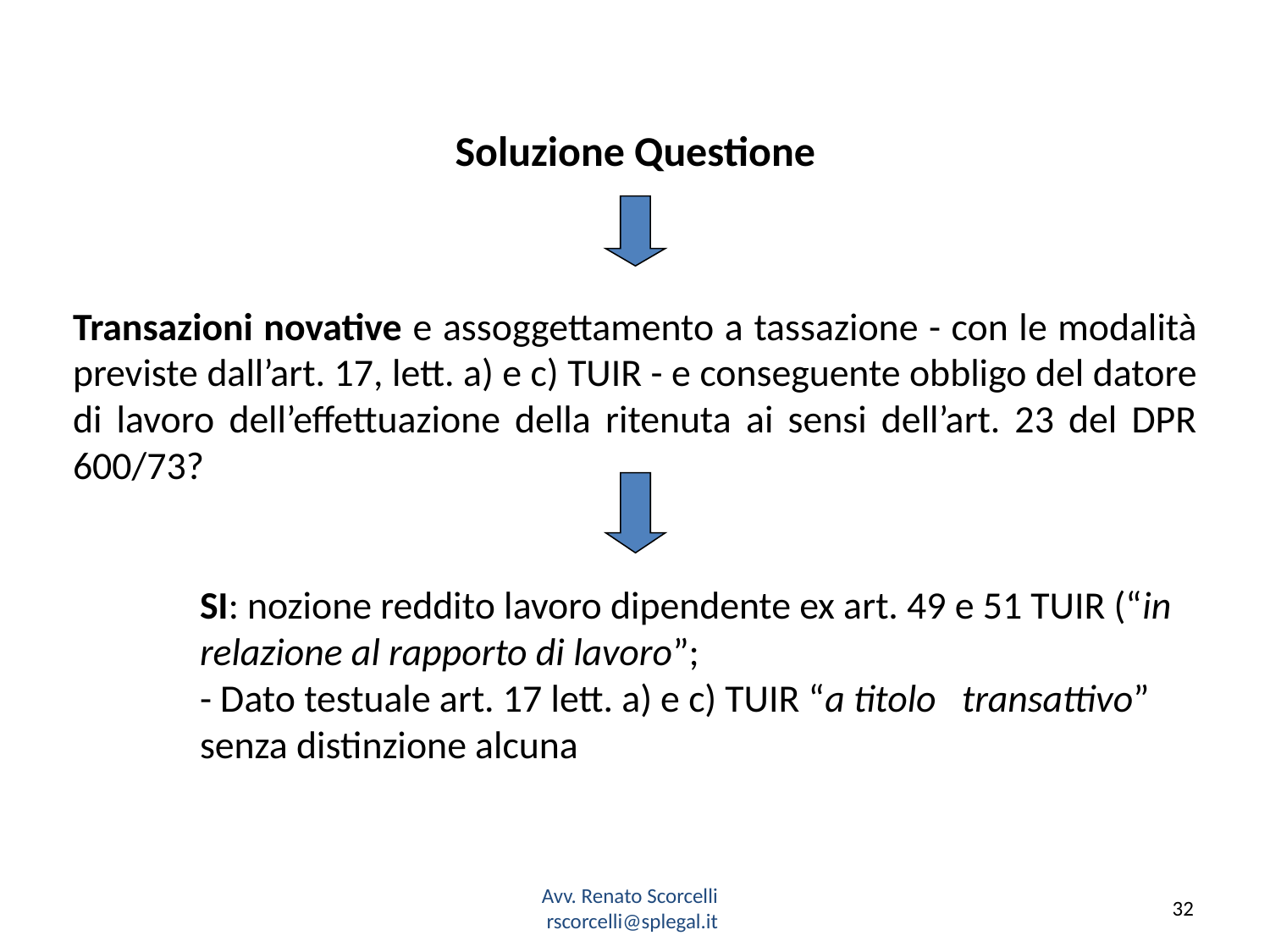

Soluzione Questione

Transazioni novative e assoggettamento a tassazione - con le modalità previste dall’art. 17, lett. a) e c) TUIR - e conseguente obbligo del datore di lavoro dell’effettuazione della ritenuta ai sensi dell’art. 23 del DPR 600/73?

	SI: nozione reddito lavoro dipendente ex art. 49 e 51 TUIR (“in 	relazione al rapporto di lavoro”;
	- Dato testuale art. 17 lett. a) e c) TUIR “a titolo 	transattivo” 	senza distinzione alcuna

Avv. Renato Scorcelli
rscorcelli@splegal.it
32